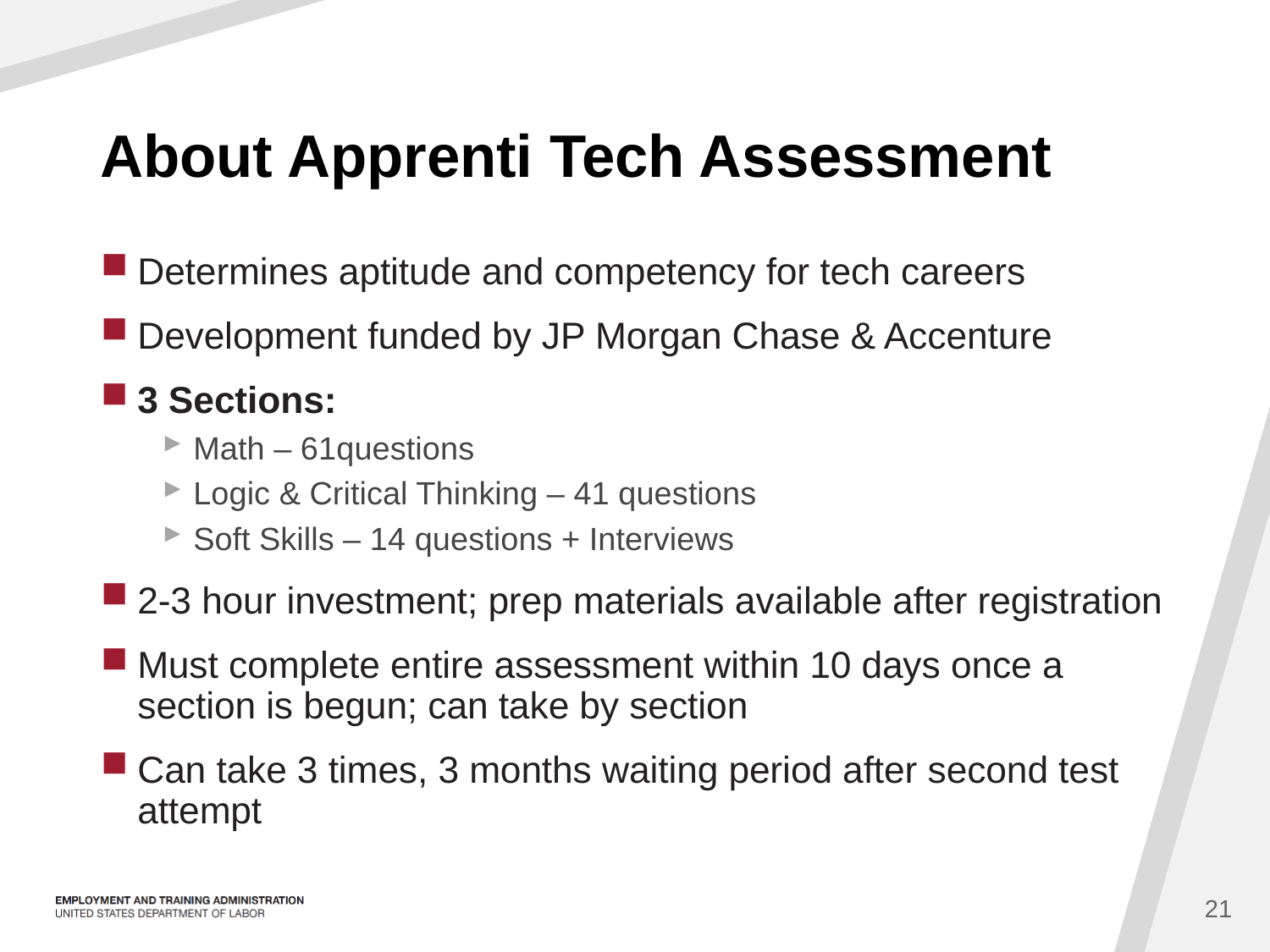

# About Apprenti Tech Assessment
Determines aptitude and competency for tech careers
Development funded by JP Morgan Chase & Accenture
3 Sections:
Math – 61questions
Logic & Critical Thinking – 41 questions
Soft Skills – 14 questions + Interviews
2-3 hour investment; prep materials available after registration
Must complete entire assessment within 10 days once a section is begun; can take by section
Can take 3 times, 3 months waiting period after second test attempt

21